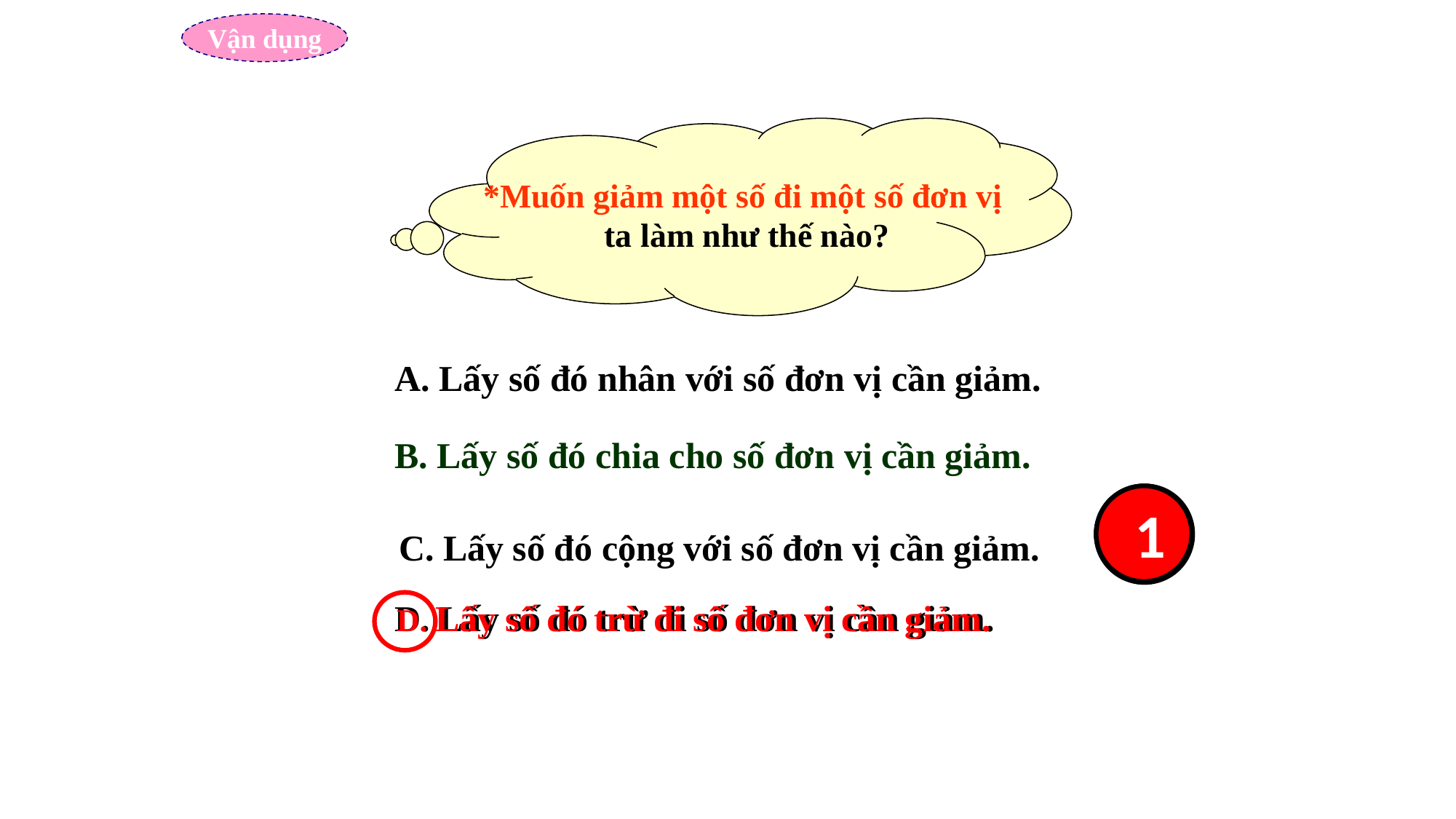

Vận dụng

*Muốn giảm một số đi một số đơn vị
ta làm như thế nào?
A. Lấy số đó nhân với số đơn vị cần giảm.
B. Lấy số đó chia cho số đơn vị cần giảm.
 4
 1
 2
 3
 5
C. Lấy số đó cộng với số đơn vị cần giảm.
D. Lấy số đó trừ đi số đơn vị cần giảm.
D. Lấy số đó trừ đi số đơn vị cần giảm.